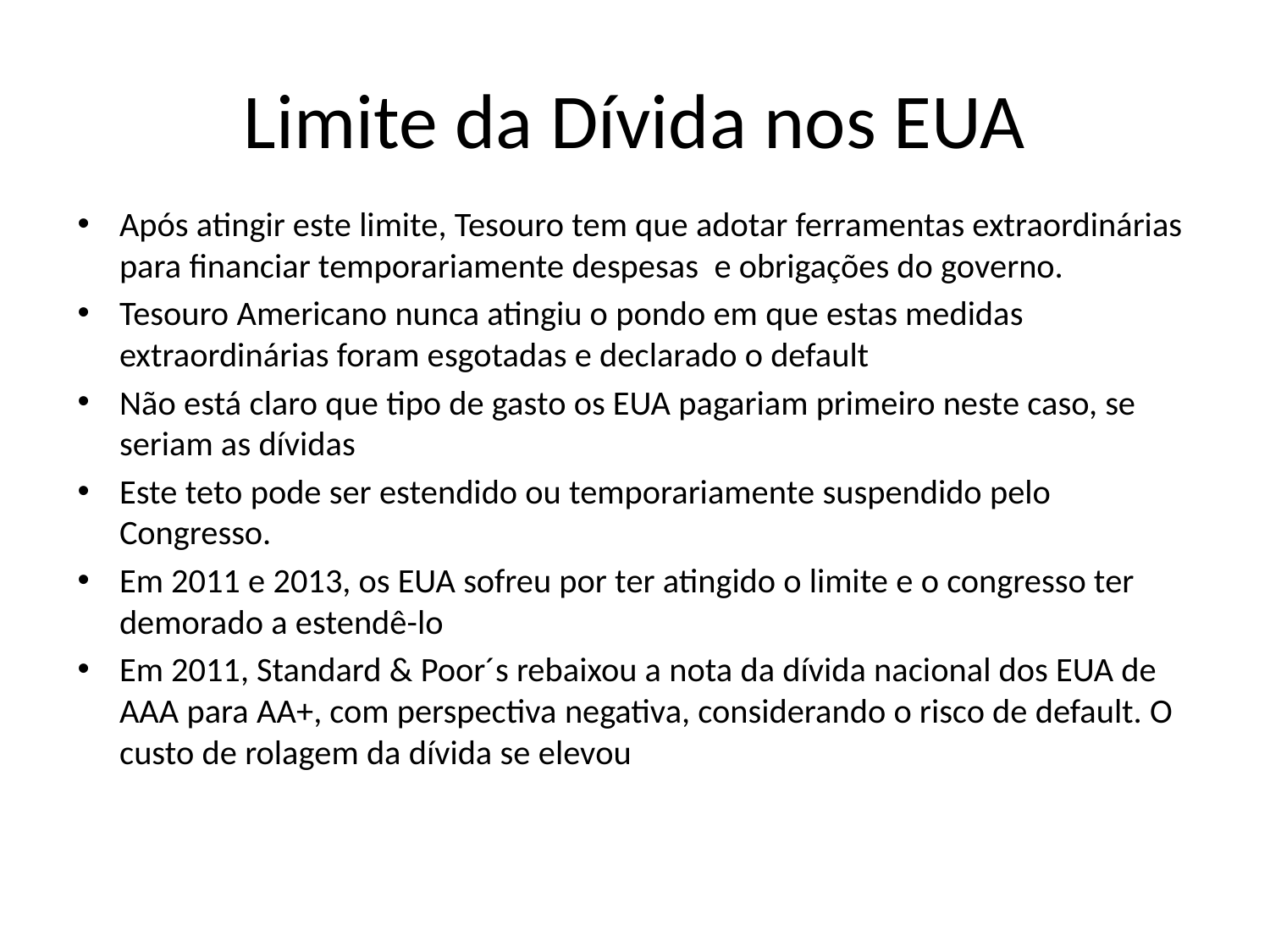

# Limite da Dívida nos EUA
Após atingir este limite, Tesouro tem que adotar ferramentas extraordinárias para financiar temporariamente despesas  e obrigações do governo.
Tesouro Americano nunca atingiu o pondo em que estas medidas extraordinárias foram esgotadas e declarado o default
Não está claro que tipo de gasto os EUA pagariam primeiro neste caso, se seriam as dívidas
Este teto pode ser estendido ou temporariamente suspendido pelo
Congresso.
Em 2011 e 2013, os EUA sofreu por ter atingido o limite e o congresso ter demorado a estendê-lo
Em 2011, Standard & Poor´s rebaixou a nota da dívida nacional dos EUA de AAA para AA+, com perspectiva negativa, considerando o risco de default. O custo de rolagem da dívida se elevou